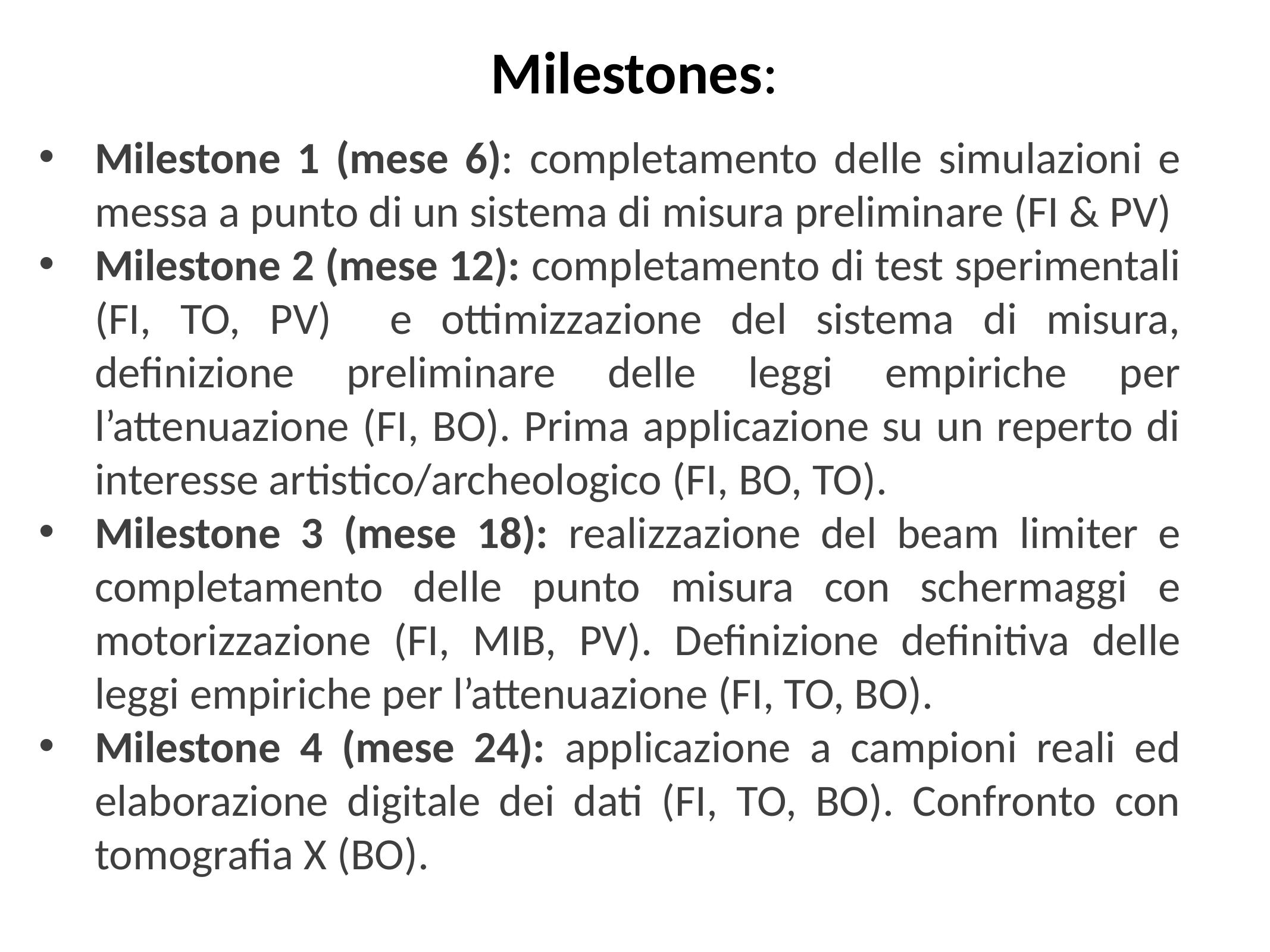

# Milestones:
Milestone 1 (mese 6): completamento delle simulazioni e messa a punto di un sistema di misura preliminare (FI & PV)
Milestone 2 (mese 12): completamento di test sperimentali (FI, TO, PV)  e ottimizzazione del sistema di misura, definizione preliminare delle leggi empiriche per l’attenuazione (FI, BO). Prima applicazione su un reperto di interesse artistico/archeologico (FI, BO, TO).
Milestone 3 (mese 18): realizzazione del beam limiter e completamento delle punto misura con schermaggi e motorizzazione (FI, MIB, PV). Definizione definitiva delle leggi empiriche per l’attenuazione (FI, TO, BO).
Milestone 4 (mese 24): applicazione a campioni reali ed elaborazione digitale dei dati (FI, TO, BO). Confronto con tomografia X (BO).